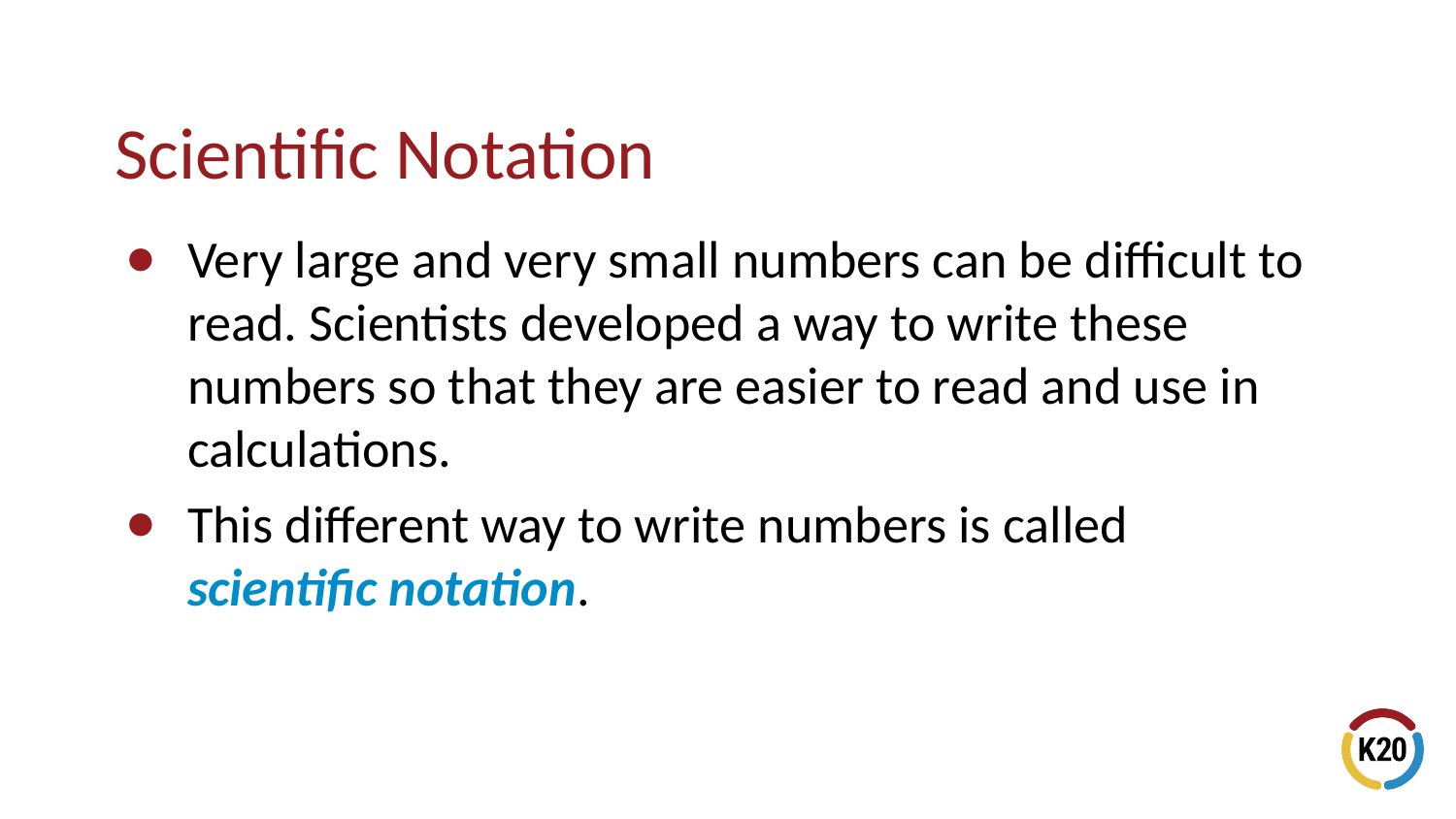

# Scientific Notation
Very large and very small numbers can be difficult to read. Scientists developed a way to write these numbers so that they are easier to read and use in calculations.
This different way to write numbers is called
scientific notation.